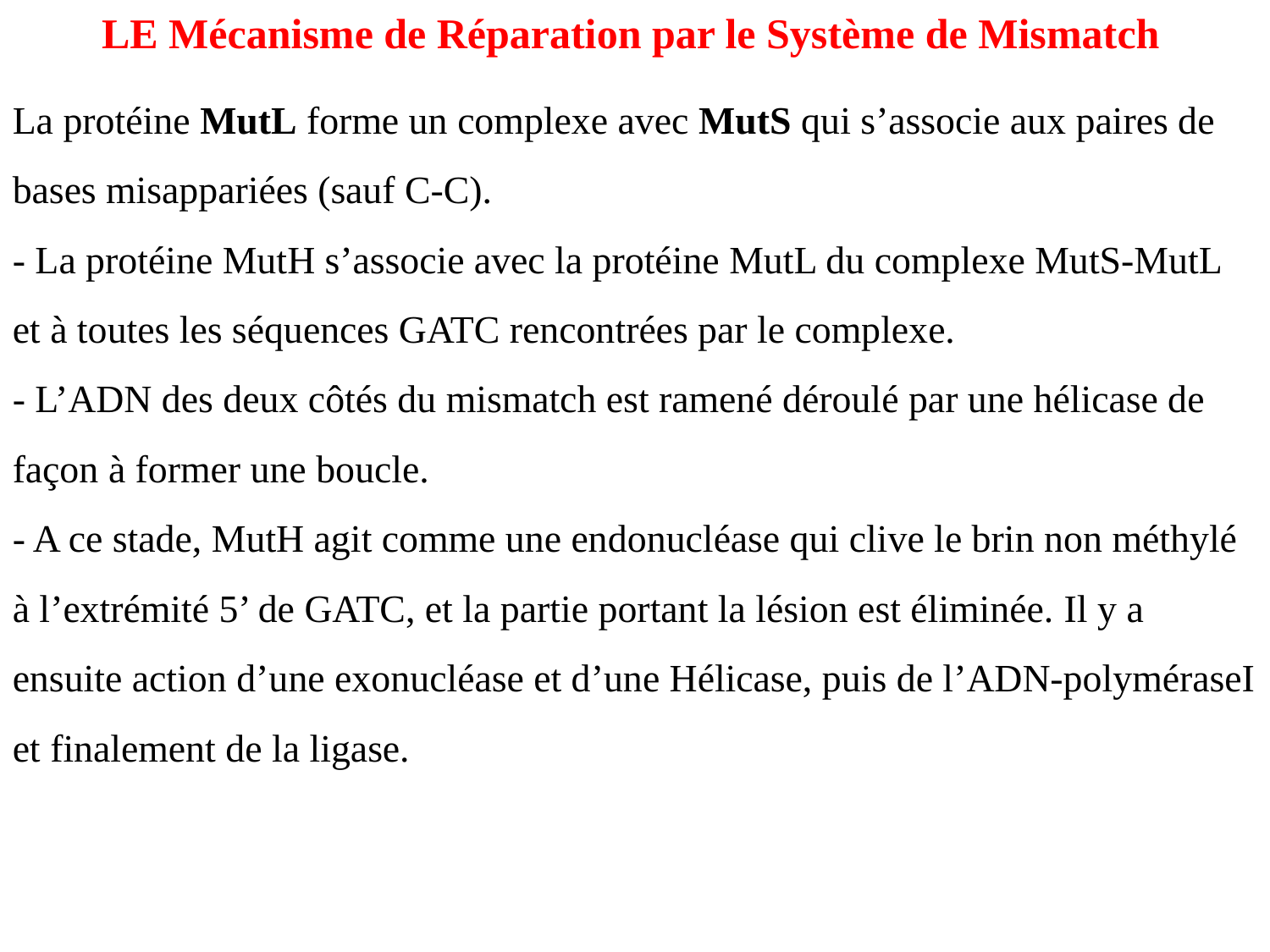

LE Mécanisme de Réparation par le Système de Mismatch
La protéine MutL forme un complexe avec MutS qui s’associe aux paires de bases misappariées (sauf C-C).
- La protéine MutH s’associe avec la protéine MutL du complexe MutS-MutL et à toutes les séquences GATC rencontrées par le complexe.
- L’ADN des deux côtés du mismatch est ramené déroulé par une hélicase de façon à former une boucle.
- A ce stade, MutH agit comme une endonucléase qui clive le brin non méthylé à l’extrémité 5’ de GATC, et la partie portant la lésion est éliminée. Il y a ensuite action d’une exonucléase et d’une Hélicase, puis de l’ADN-polyméraseI et finalement de la ligase.